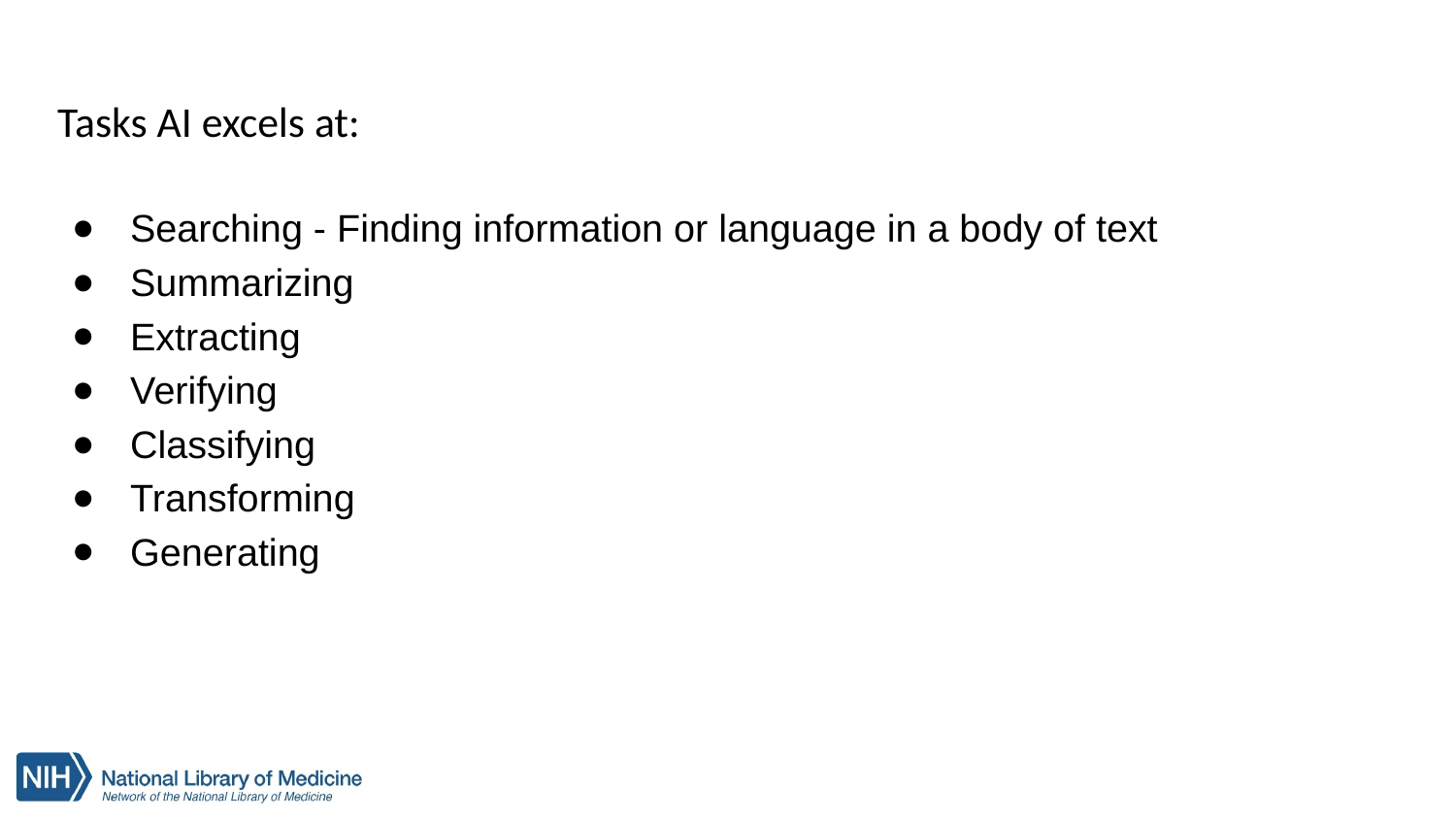

Tasks AI excels at:

Searching - Finding information or language in a body of text
Summarizing
Extracting
Verifying
Classifying
Transforming
Generating